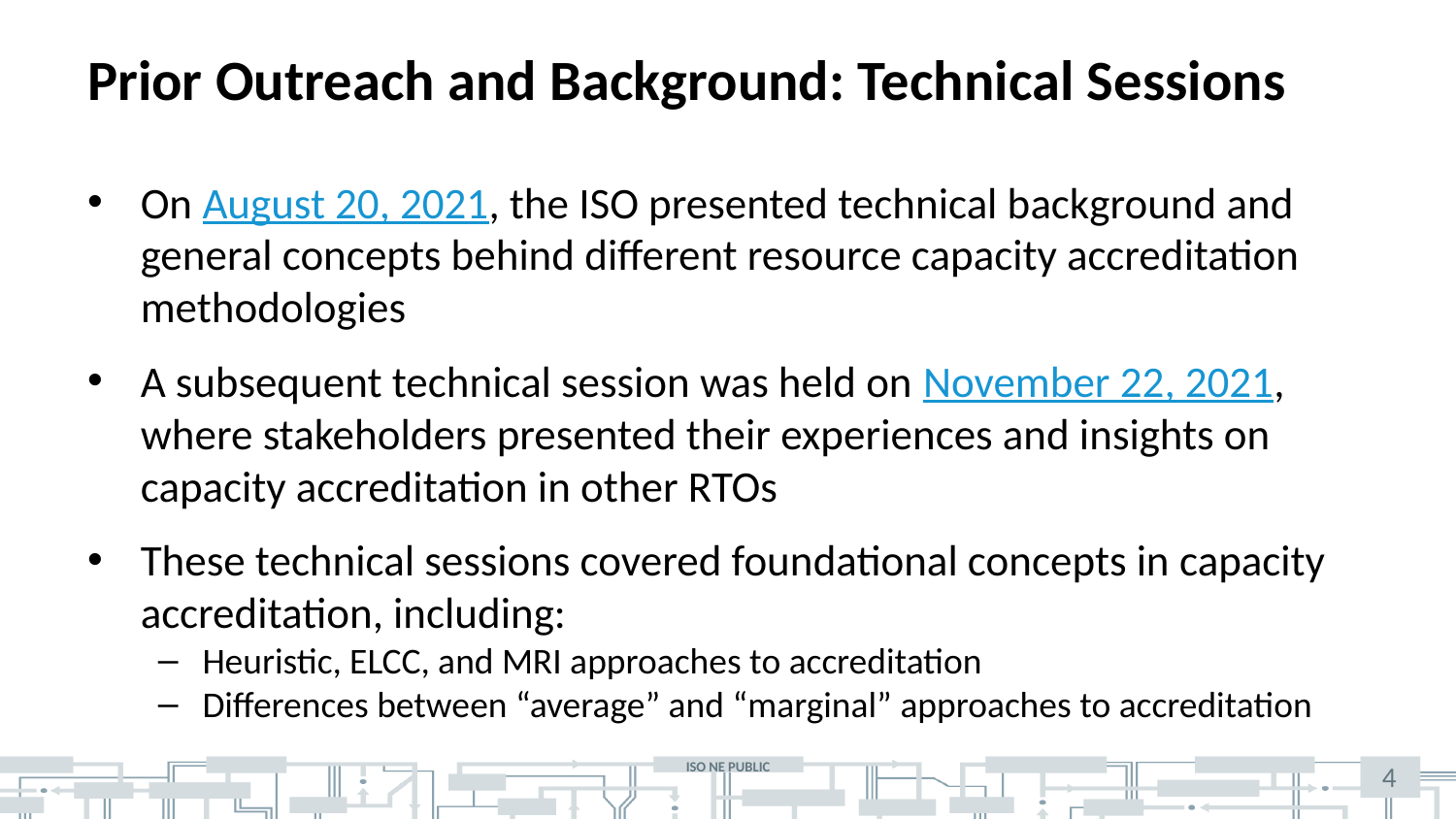

# Prior Outreach and Background: Technical Sessions
On August 20, 2021, the ISO presented technical background and general concepts behind different resource capacity accreditation methodologies
A subsequent technical session was held on November 22, 2021, where stakeholders presented their experiences and insights on capacity accreditation in other RTOs
These technical sessions covered foundational concepts in capacity accreditation, including:
Heuristic, ELCC, and MRI approaches to accreditation
Differences between “average” and “marginal” approaches to accreditation

4